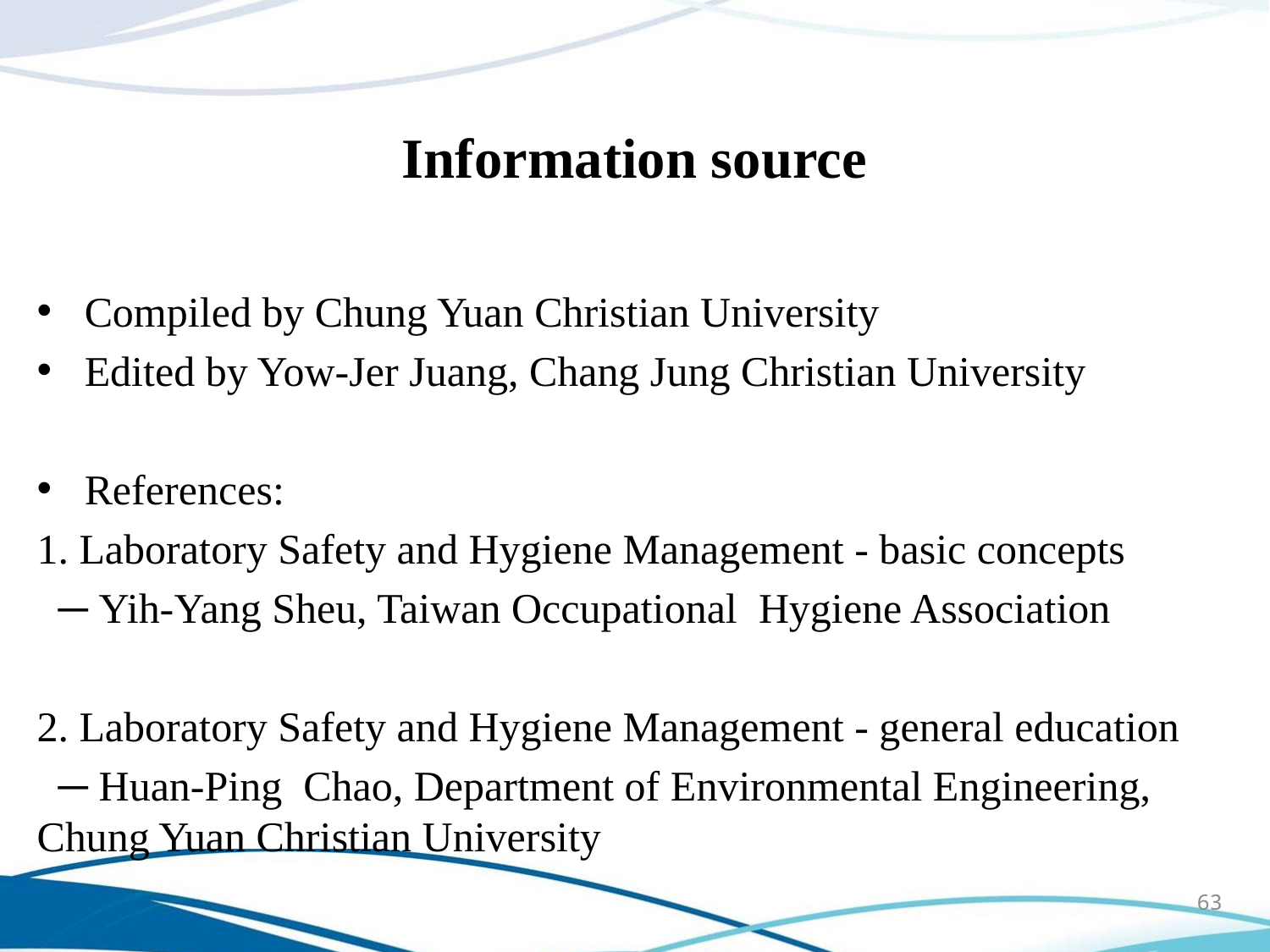

# Information source
Compiled by Chung Yuan Christian University
Edited by Yow-Jer Juang, Chang Jung Christian University

References:
1. Laboratory Safety and Hygiene Management - basic concepts
  ─ Yih-Yang Sheu, Taiwan Occupational  Hygiene Association

2. Laboratory Safety and Hygiene Management - general education
  ─ Huan-Ping  Chao, Department of Environmental Engineering, Chung Yuan Christian University

63